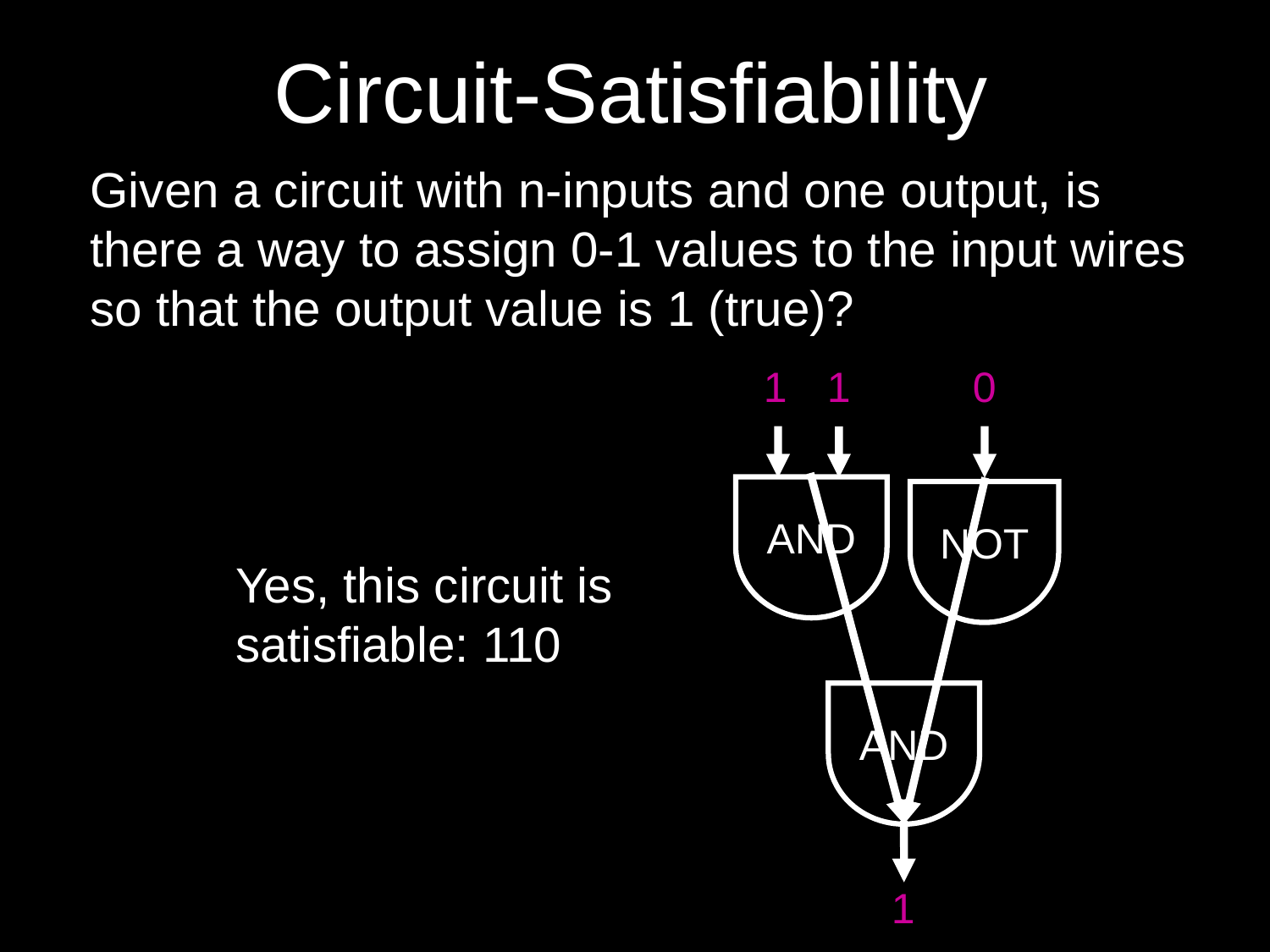

Circuit-Satisfiability
Given a circuit with n-inputs and one output, is there a way to assign 0-1 values to the input wires so that the output value is 1 (true)?
1
1
0

AND
NOT
AND

Yes, this circuit is satisfiable: 110
1